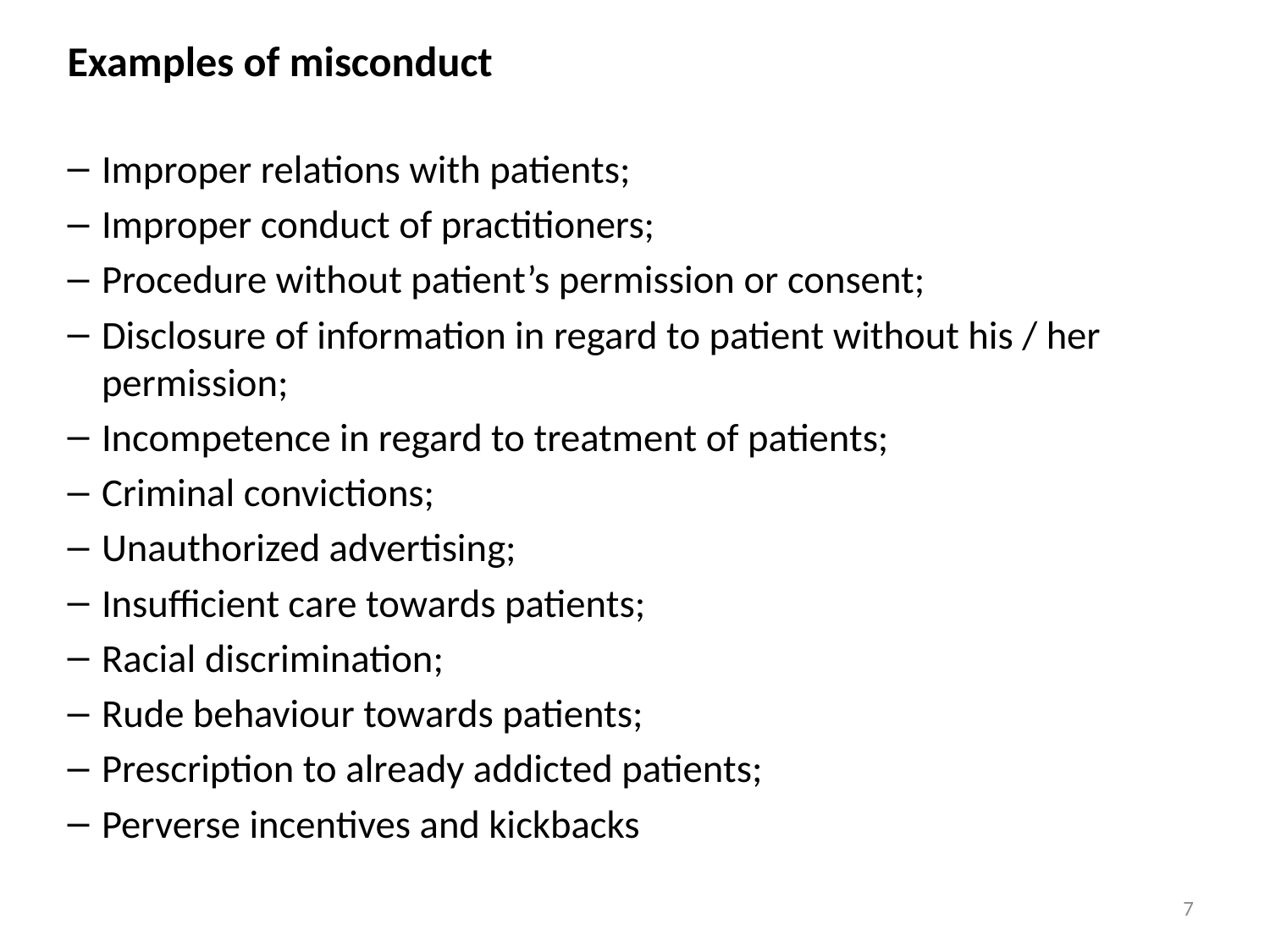

Examples of misconduct

Improper relations with patients;
Improper conduct of practitioners;
Procedure without patient’s permission or consent;
Disclosure of information in regard to patient without his / her permission;
Incompetence in regard to treatment of patients;
Criminal convictions;
Unauthorized advertising;
Insufficient care towards patients;
Racial discrimination;
Rude behaviour towards patients;
Prescription to already addicted patients;
Perverse incentives and kickbacks

7